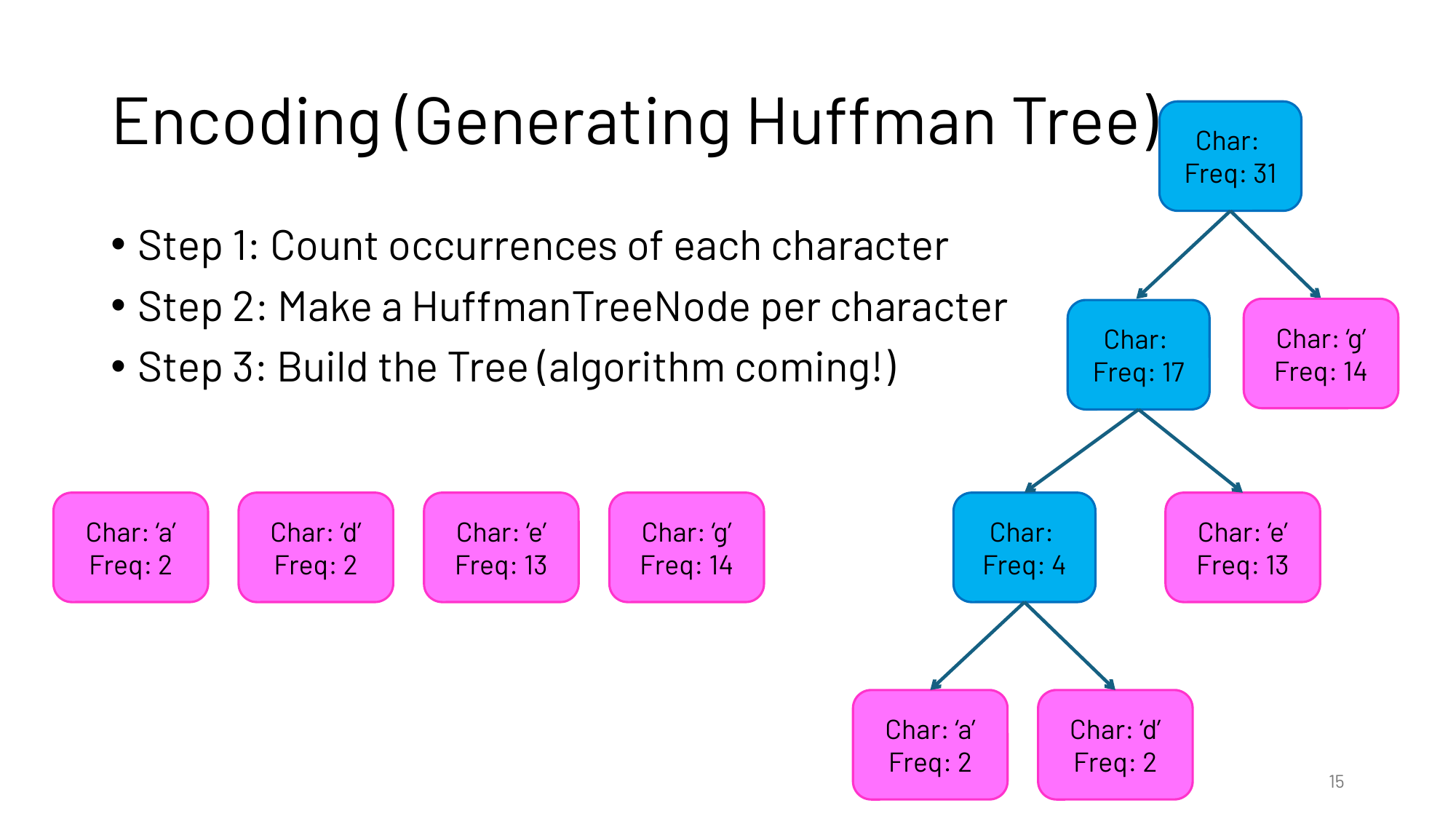

# Encoding (Generating Huffman Tree)
Char:
Freq: 31
Step 1: Count occurrences of each character
Step 2: Make a HuffmanTreeNode per character
Step 3: Build the Tree (algorithm coming!)
Char: ‘g’
Freq: 14
Char:
Freq: 17
Char: ‘a’
Freq: 2
Char: ‘d’
Freq: 2
Char: ‘e’
Freq: 13
Char: ‘g’
Freq: 14
Char:
Freq: 4
Char: ‘e’
Freq: 13
Char: ‘a’
Freq: 2
Char: ‘d’
Freq: 2
15